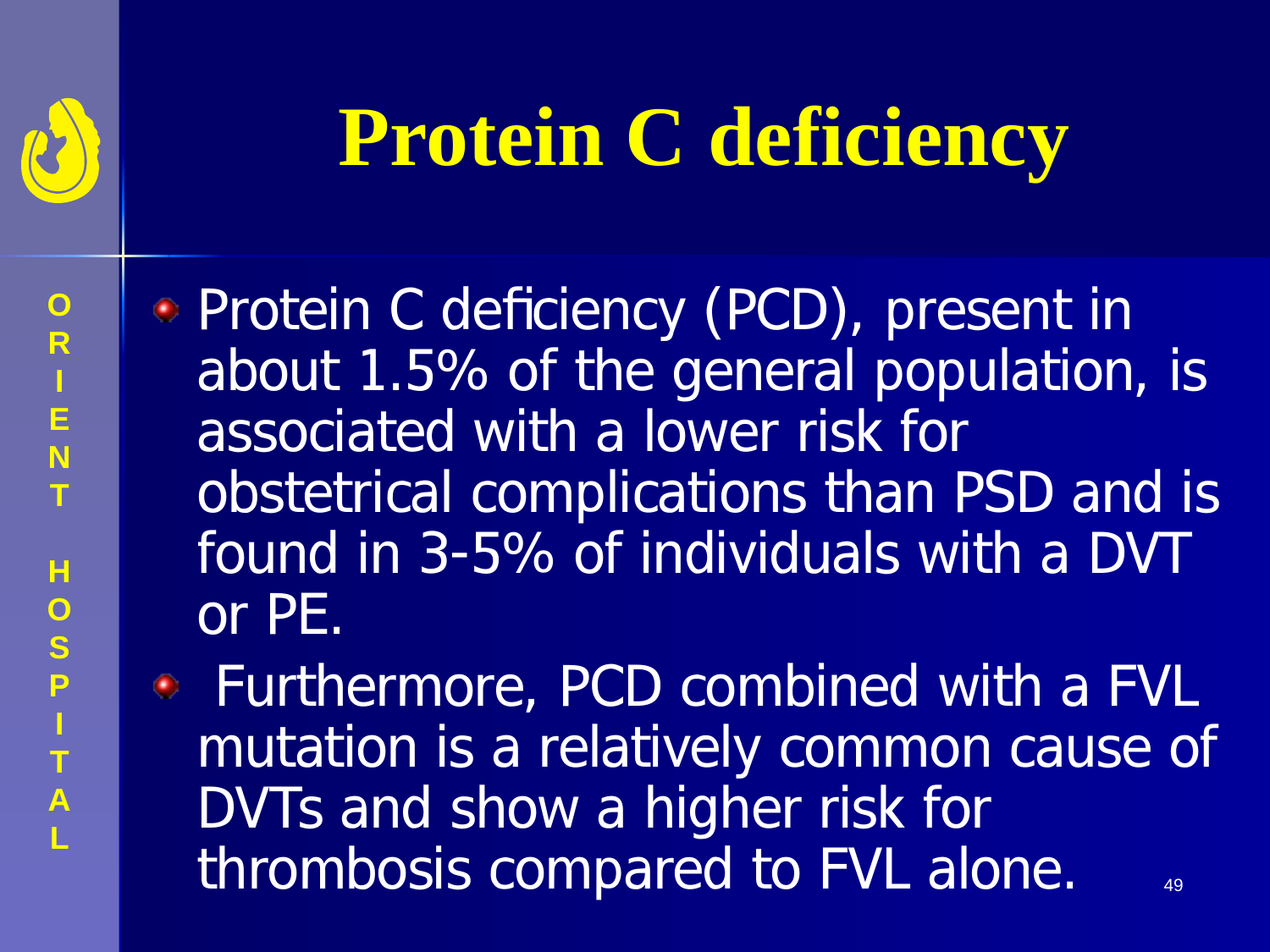

# Protein C deficiency
Protein C deficiency (PCD), present in about 1.5% of the general population, is associated with a lower risk for obstetrical complications than PSD and is found in 3-5% of individuals with a DVT or PE.
 Furthermore, PCD combined with a FVL mutation is a relatively common cause of DVTs and show a higher risk for thrombosis compared to FVL alone.
49